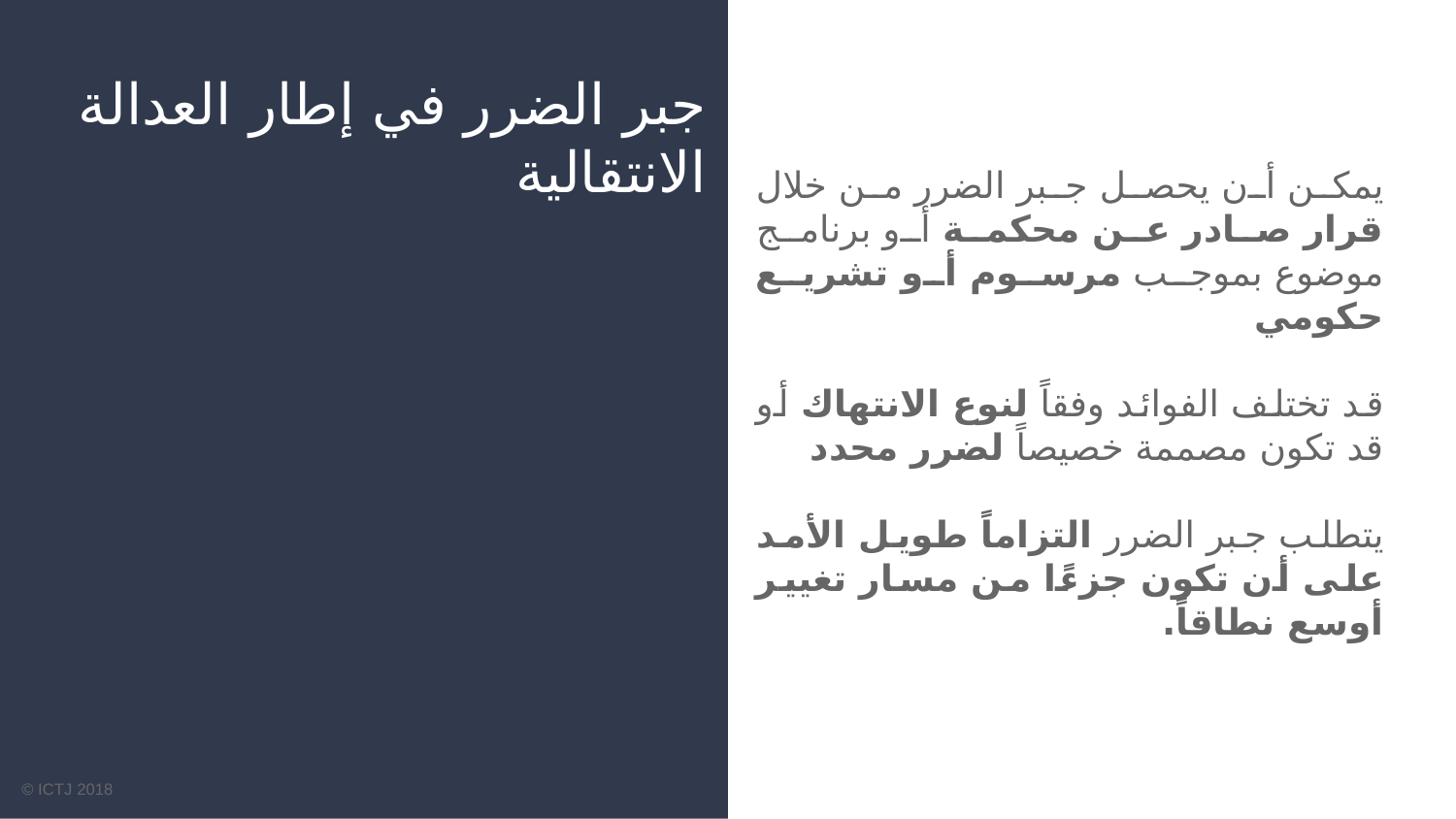

يمكن أن يحصل جبر الضرر من خلال قرار صادر عن محكمة أو برنامج موضوع بموجب مرسوم أو تشريع حكومي

قد تختلف الفوائد وفقاً لنوع الانتهاك أو قد تكون مصممة خصيصاً لضرر محدد

يتطلب جبر الضرر التزاماً طويل الأمد على أن تكون جزءًا من مسار تغيير أوسع نطاقاً.
# جبر الضرر في إطار العدالة الانتقالية
© ICTJ 2018